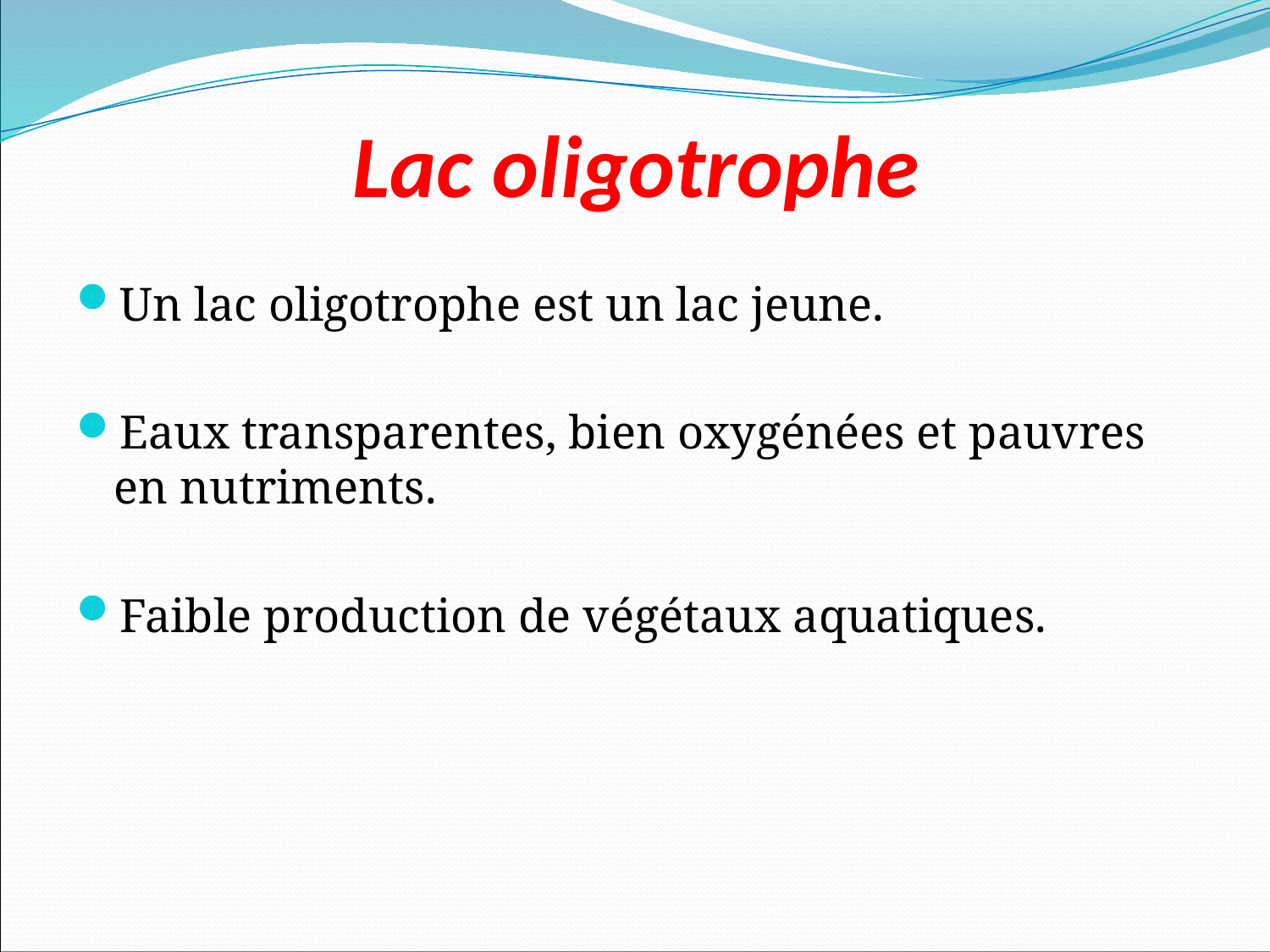

# Lac oligotrophe
Un lac oligotrophe est un lac jeune.

Eaux transparentes, bien oxygénées et pauvres en nutriments.

Faible production de végétaux aquatiques.